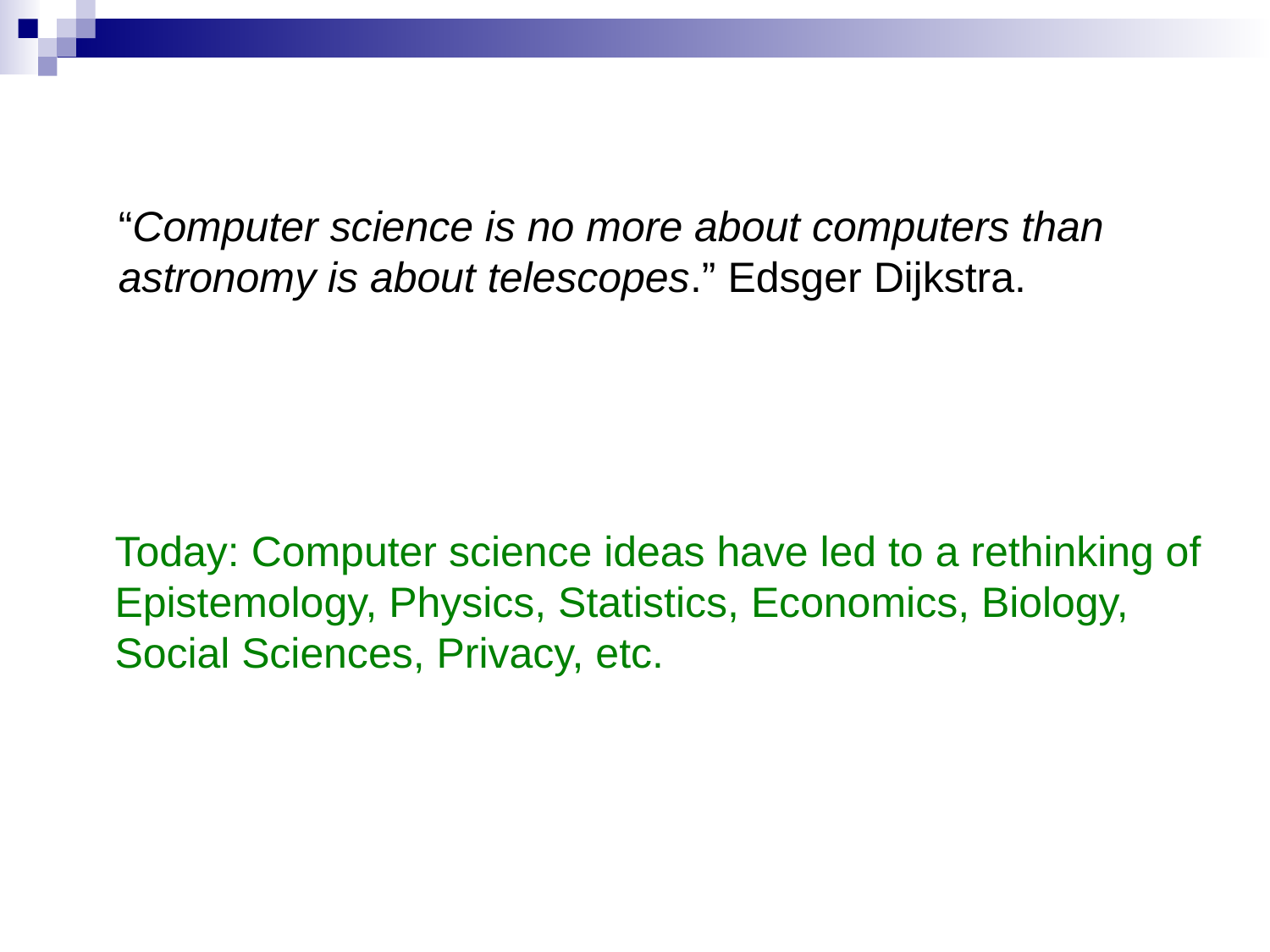

“Computer science is no more about computers than
astronomy is about telescopes.” Edsger Dijkstra.
Today: Computer science ideas have led to a rethinking of
Epistemology, Physics, Statistics, Economics, Biology,
Social Sciences, Privacy, etc.